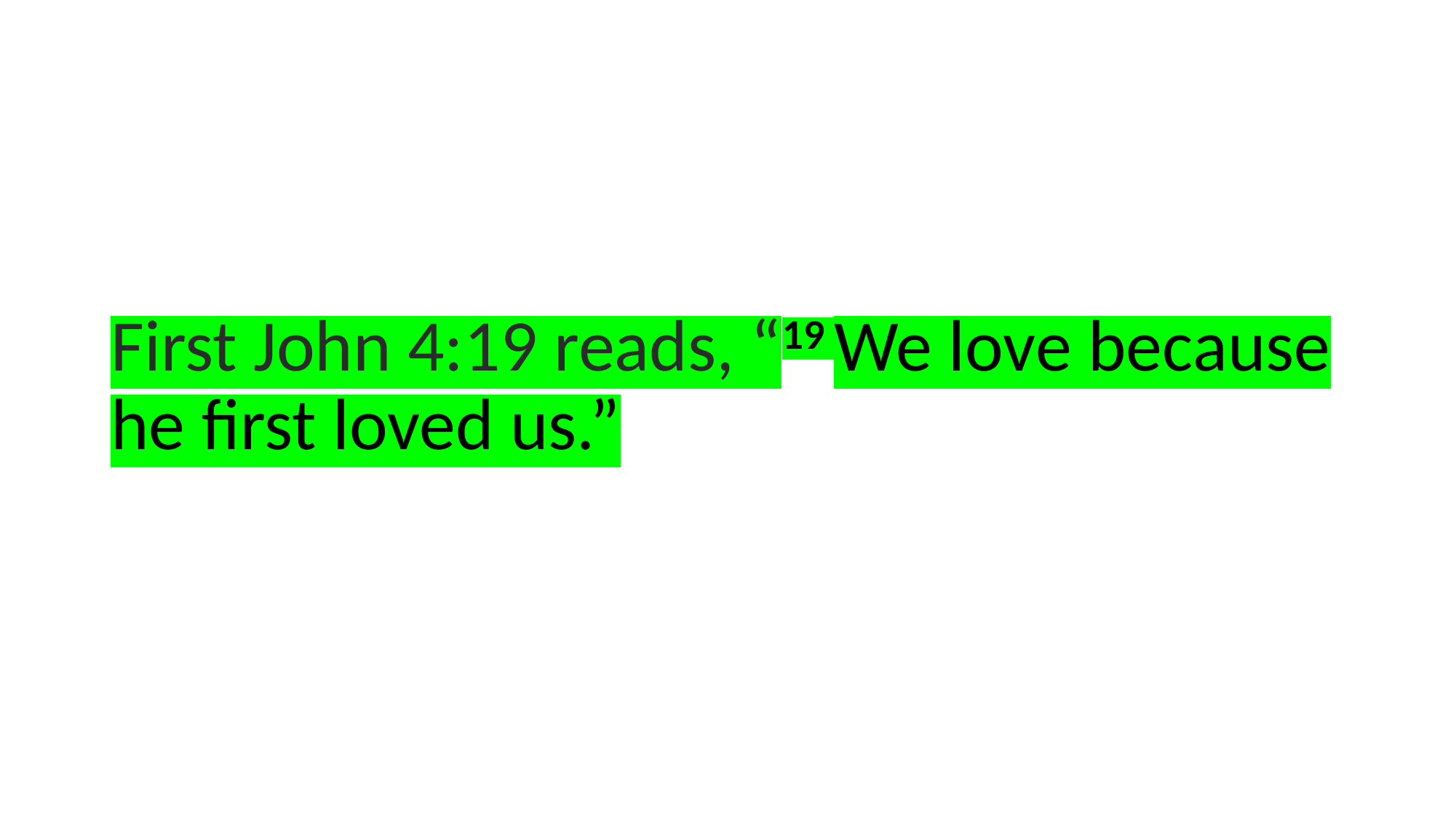

# First John 4:19 reads, “19 We love because he first loved us.”